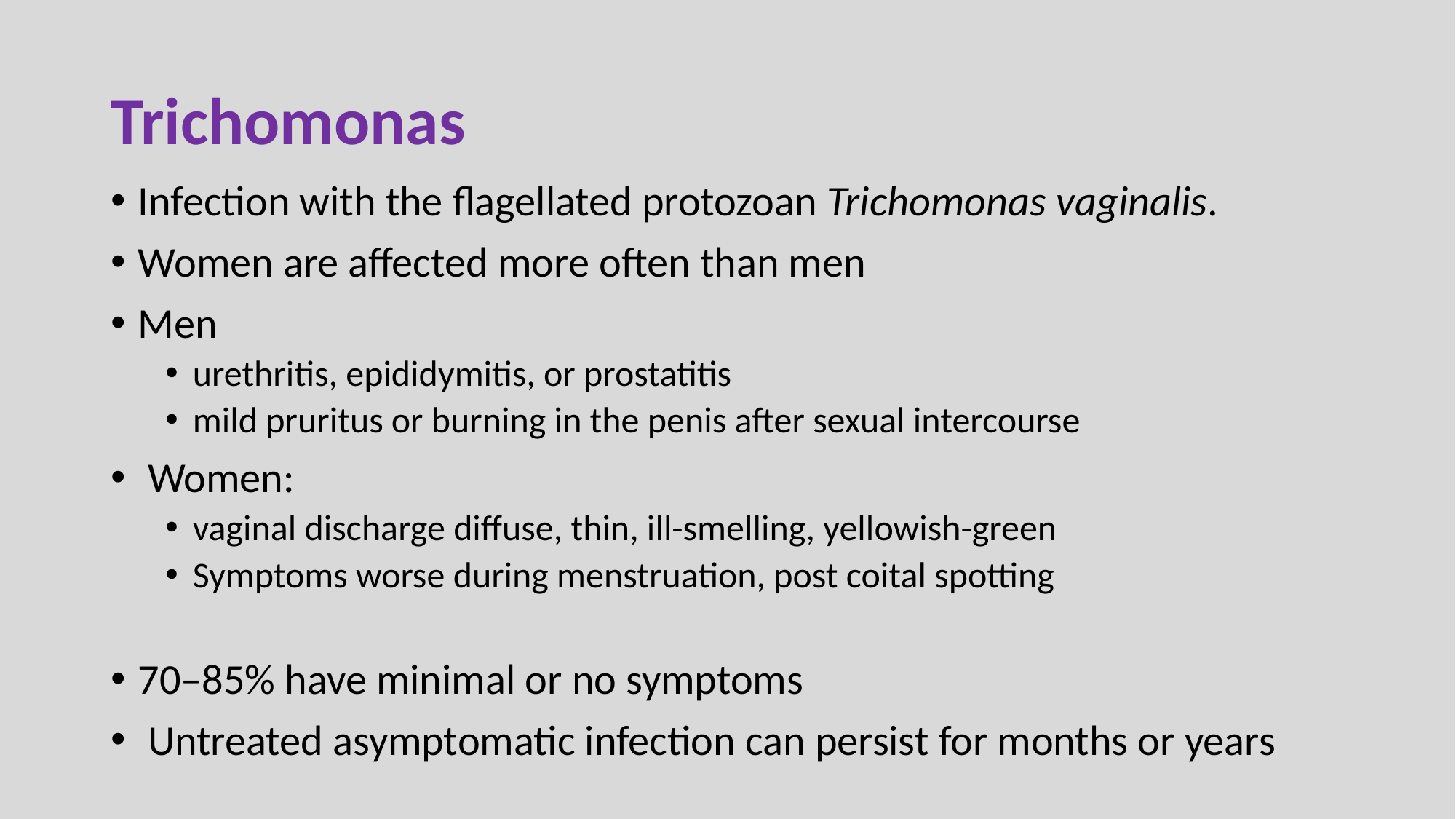

# Trichomonas
Infection with the flagellated protozoan Trichomonas vaginalis.
Women are affected more often than men
Men
urethritis, epididymitis, or prostatitis
mild pruritus or burning in the penis after sexual intercourse
 Women:
vaginal discharge diffuse, thin, ill-smelling, yellowish-green
Symptoms worse during menstruation, post coital spotting

70–85% have minimal or no symptoms
 Untreated asymptomatic infection can persist for months or years